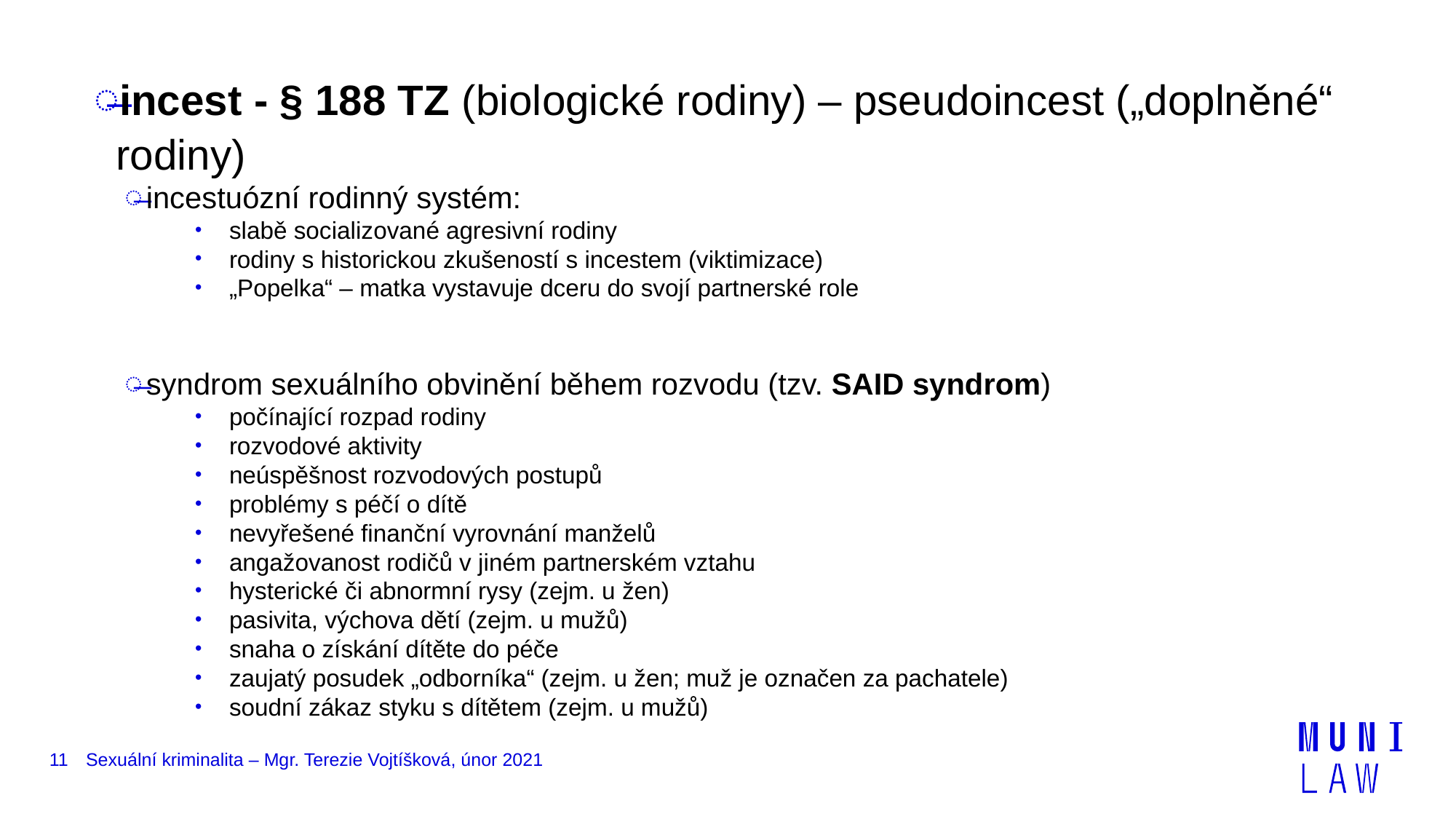

incest - § 188 TZ (biologické rodiny) – pseudoincest („doplněné“ rodiny)
incestuózní rodinný systém:
slabě socializované agresivní rodiny
rodiny s historickou zkušeností s incestem (viktimizace)
„Popelka“ – matka vystavuje dceru do svojí partnerské role

syndrom sexuálního obvinění během rozvodu (tzv. SAID syndrom)
počínající rozpad rodiny
rozvodové aktivity
neúspěšnost rozvodových postupů
problémy s péčí o dítě
nevyřešené finanční vyrovnání manželů
angažovanost rodičů v jiném partnerském vztahu
hysterické či abnormní rysy (zejm. u žen)
pasivita, výchova dětí (zejm. u mužů)
snaha o získání dítěte do péče
zaujatý posudek „odborníka“ (zejm. u žen; muž je označen za pachatele)
soudní zákaz styku s dítětem (zejm. u mužů)

11
Sexuální kriminalita – Mgr. Terezie Vojtíšková, únor 2021